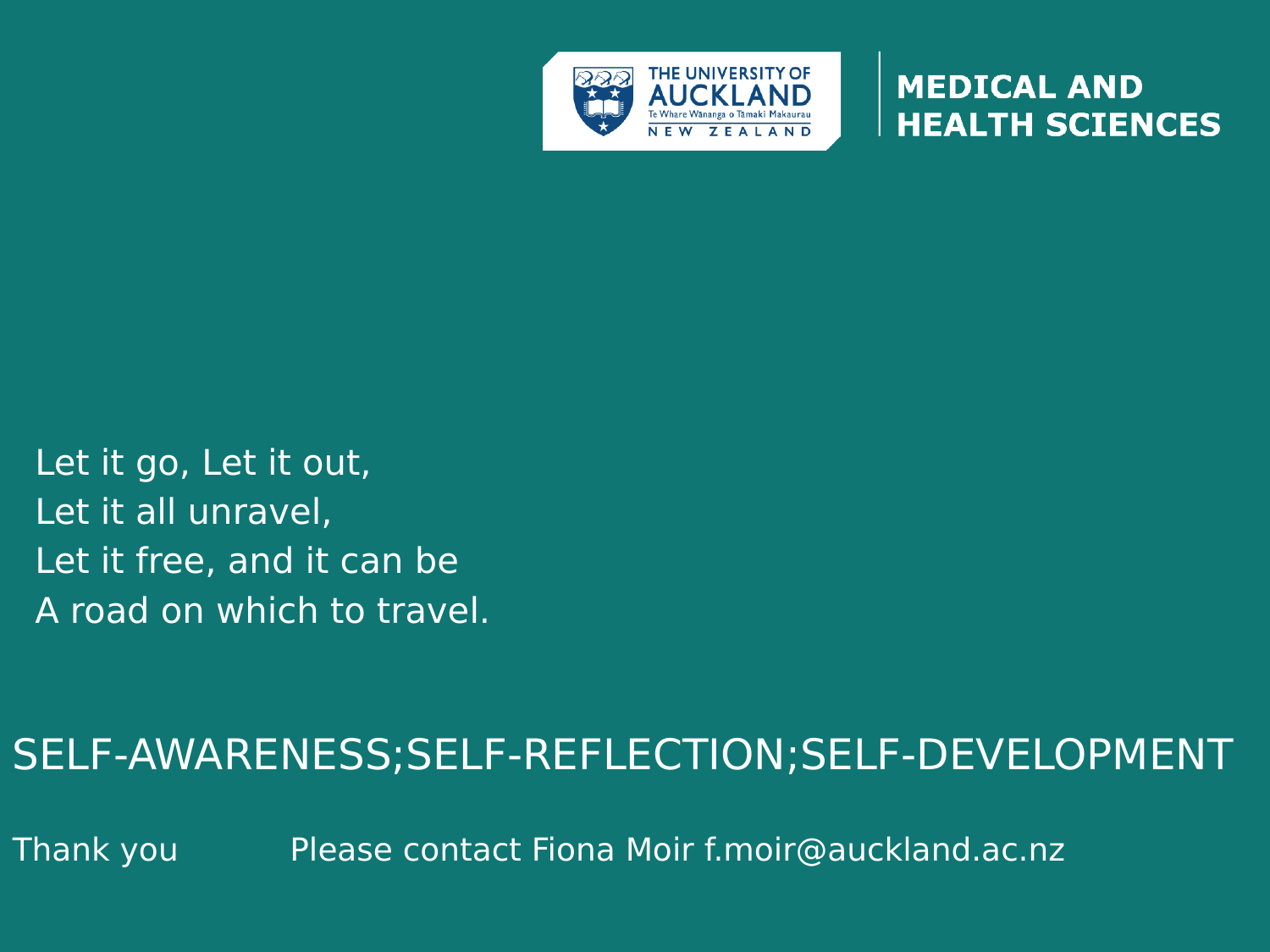

Let it go, Let it out,
  Let it all unravel,
  Let it free, and it can be
  A road on which to travel.

SELF-AWARENESS;SELF-REFLECTION;SELF-DEVELOPMENT

Thank you           Please contact Fiona Moir f.moir@auckland.ac.nz